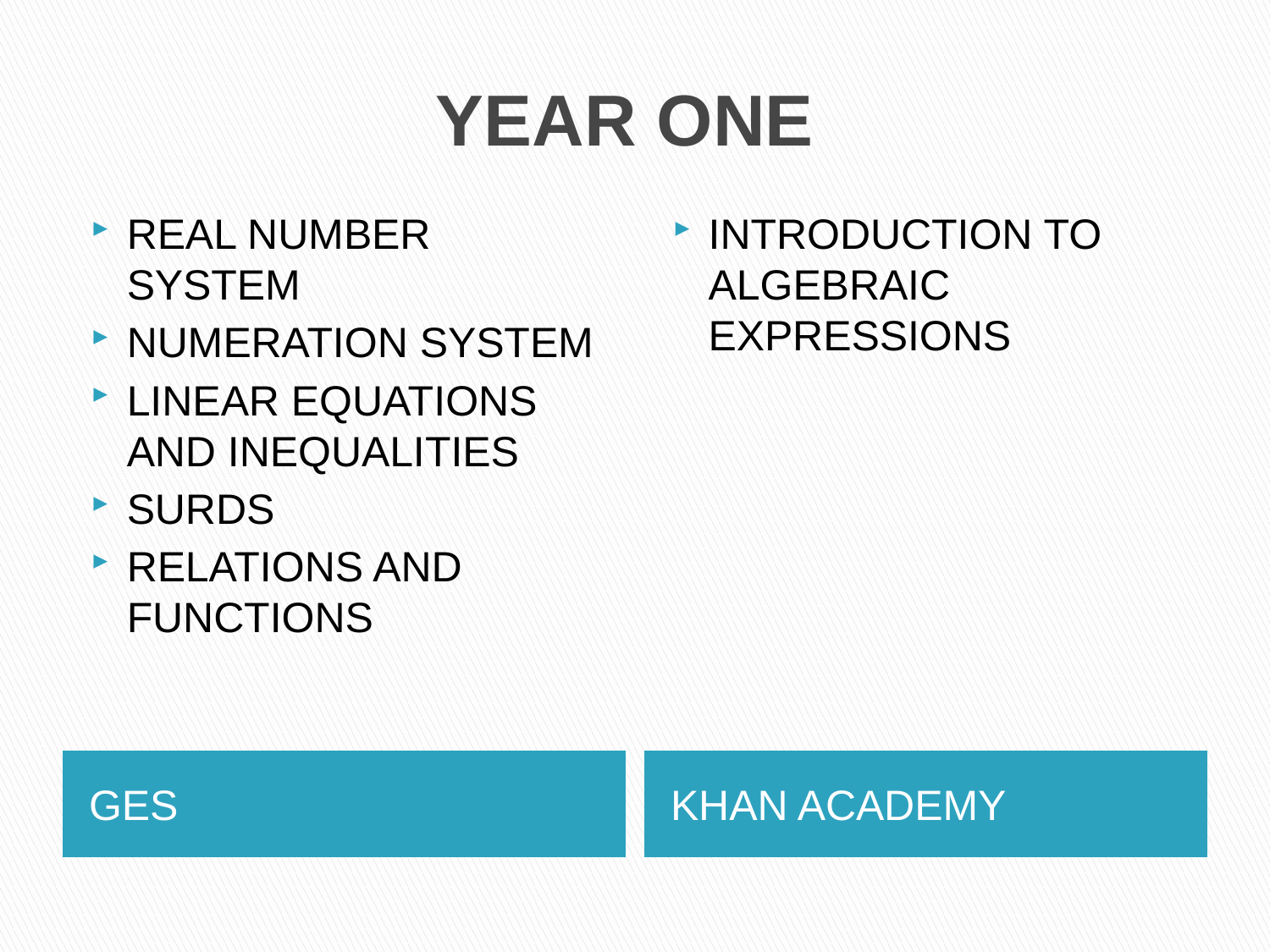

# YEAR ONE
REAL NUMBER SYSTEM
NUMERATION SYSTEM
LINEAR EQUATIONS AND INEQUALITIES
SURDS
RELATIONS AND FUNCTIONS
INTRODUCTION TO ALGEBRAIC EXPRESSIONS
GES
KHAN ACADEMY